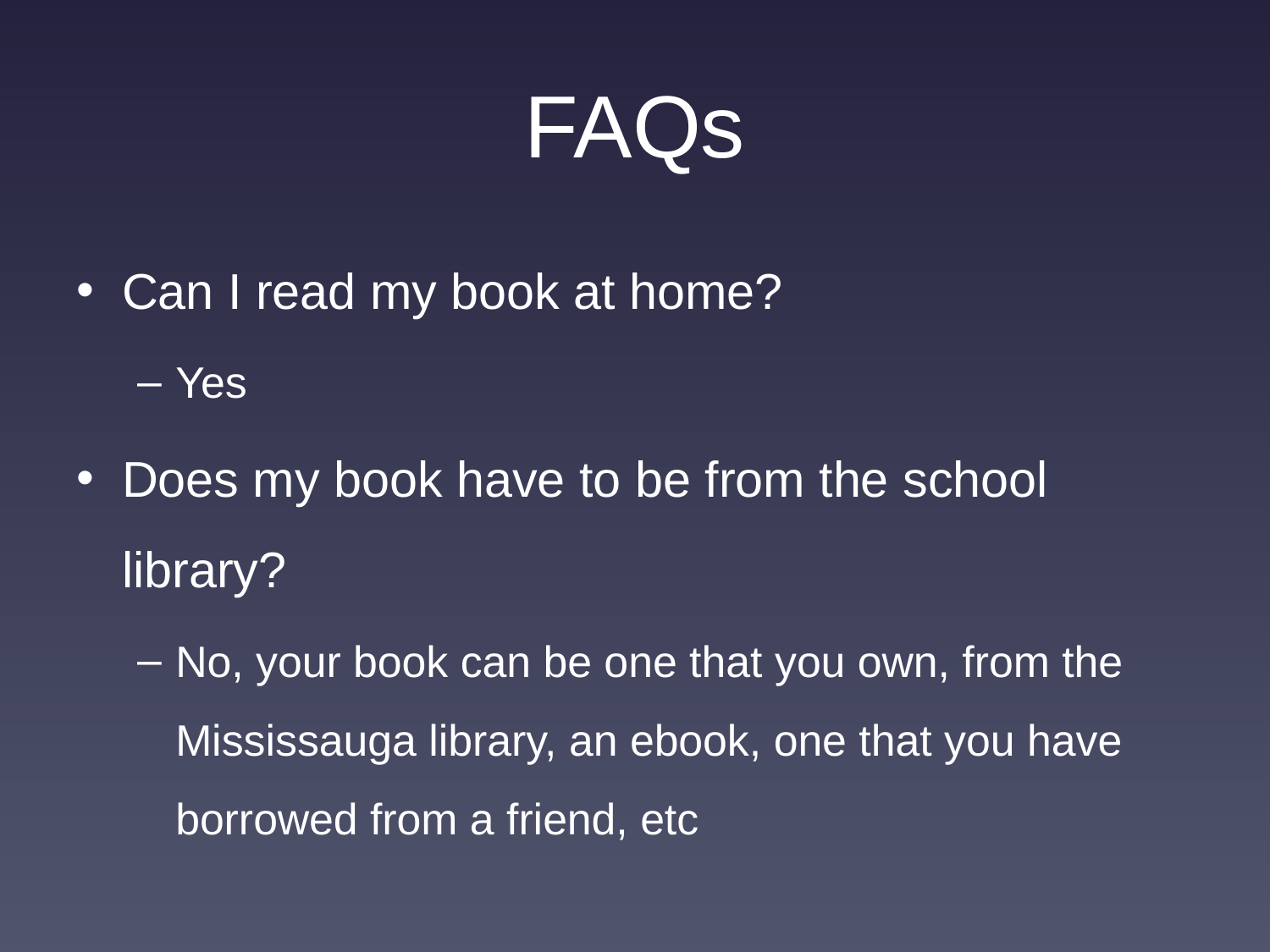

# FAQs
Can I read my book at home?
Yes
Does my book have to be from the school library?
No, your book can be one that you own, from the Mississauga library, an ebook, one that you have borrowed from a friend, etc